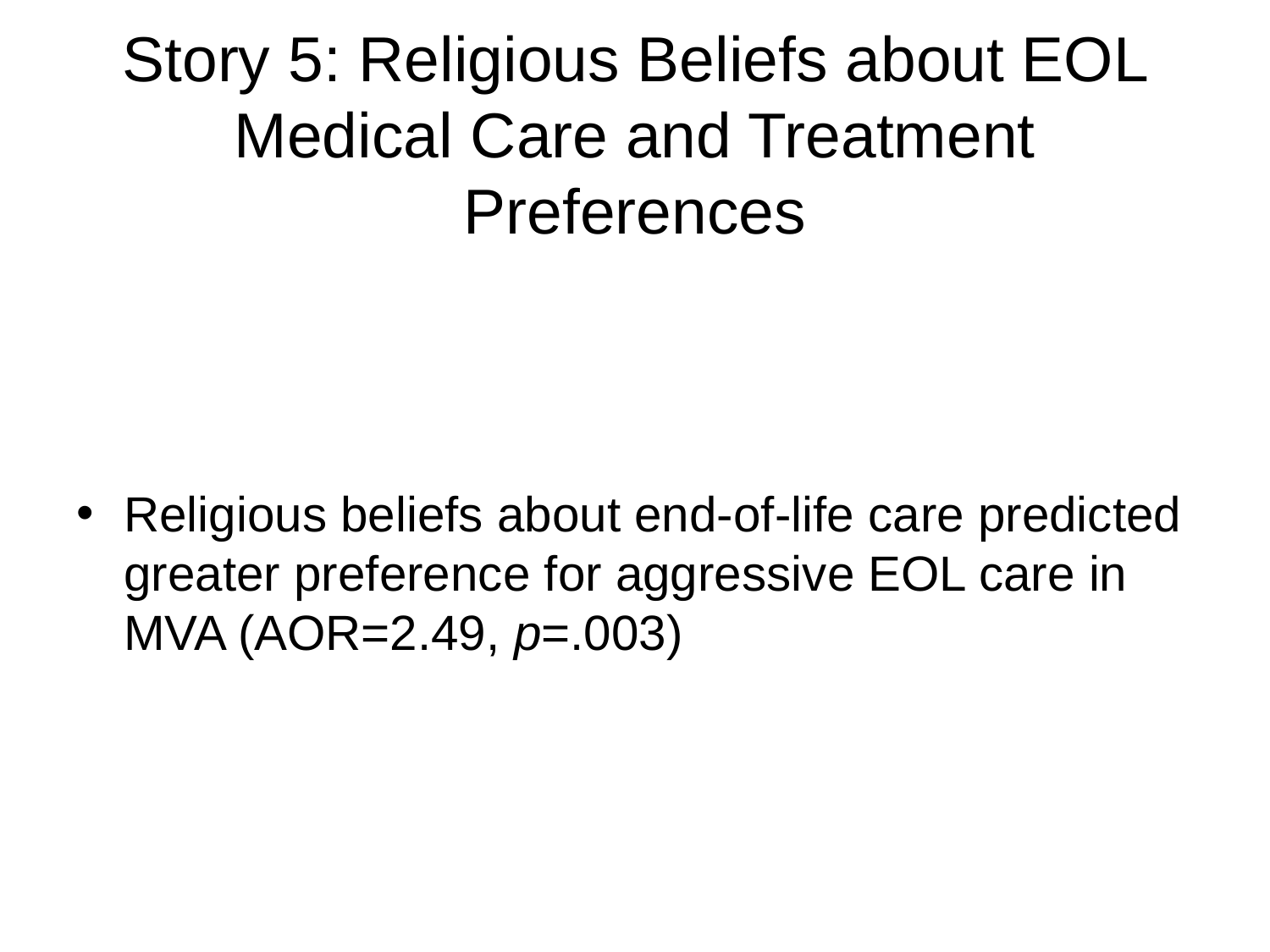

# Story 5: Religious Beliefs about EOL Medical Care and Treatment Preferences
Religious beliefs about end-of-life care predicted greater preference for aggressive EOL care in MVA (AOR=2.49, p=.003)